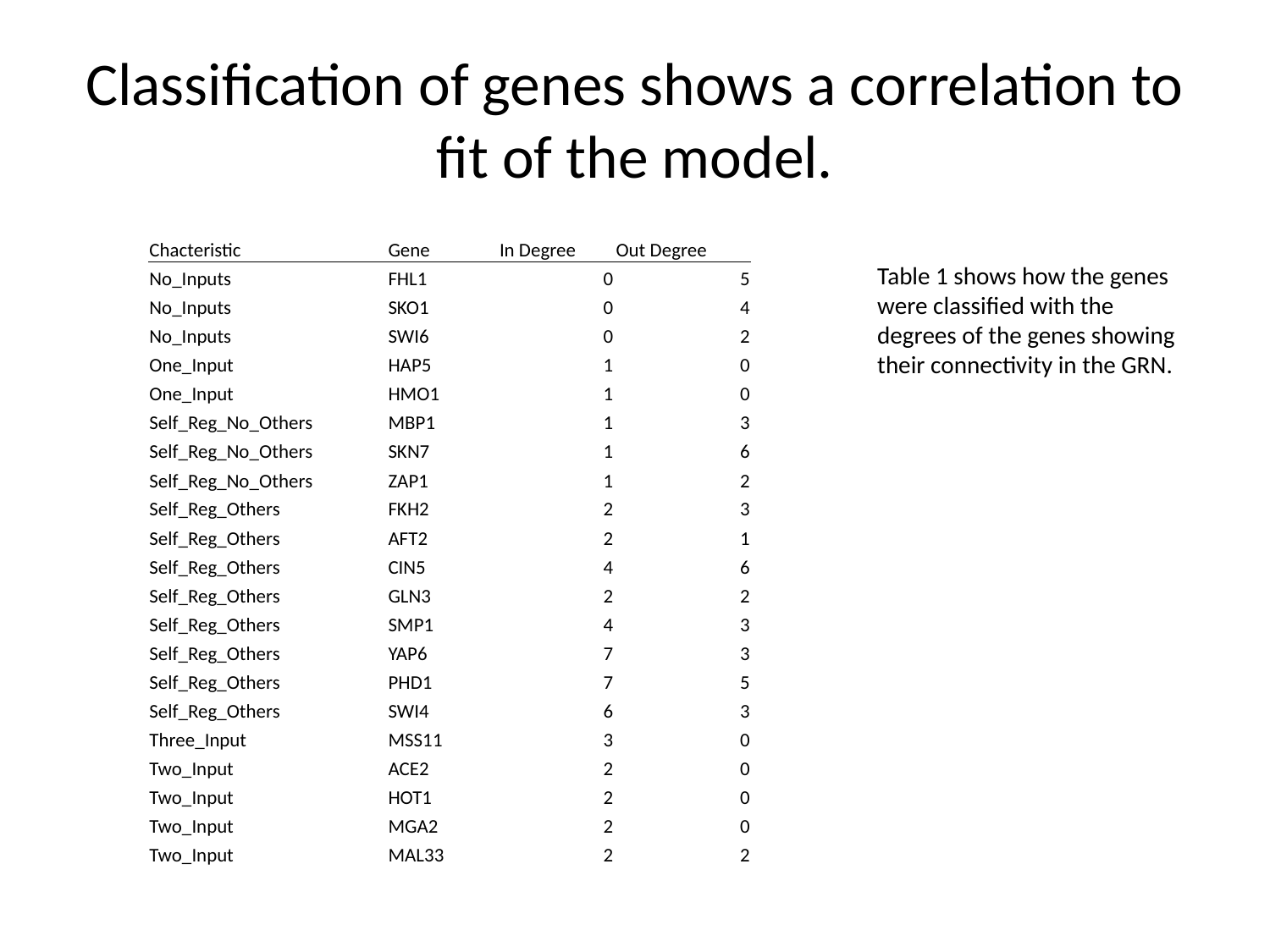

# Classification of genes shows a correlation to fit of the model.
| Chacteristic | Gene | In Degree | Out Degree |
| --- | --- | --- | --- |
| No\_Inputs | FHL1 | 0 | 5 |
| No\_Inputs | SKO1 | 0 | 4 |
| No\_Inputs | SWI6 | 0 | 2 |
| One\_Input | HAP5 | 1 | 0 |
| One\_Input | HMO1 | 1 | 0 |
| Self\_Reg\_No\_Others | MBP1 | 1 | 3 |
| Self\_Reg\_No\_Others | SKN7 | 1 | 6 |
| Self\_Reg\_No\_Others | ZAP1 | 1 | 2 |
| Self\_Reg\_Others | FKH2 | 2 | 3 |
| Self\_Reg\_Others | AFT2 | 2 | 1 |
| Self\_Reg\_Others | CIN5 | 4 | 6 |
| Self\_Reg\_Others | GLN3 | 2 | 2 |
| Self\_Reg\_Others | SMP1 | 4 | 3 |
| Self\_Reg\_Others | YAP6 | 7 | 3 |
| Self\_Reg\_Others | PHD1 | 7 | 5 |
| Self\_Reg\_Others | SWI4 | 6 | 3 |
| Three\_Input | MSS11 | 3 | 0 |
| Two\_Input | ACE2 | 2 | 0 |
| Two\_Input | HOT1 | 2 | 0 |
| Two\_Input | MGA2 | 2 | 0 |
| Two\_Input | MAL33 | 2 | 2 |
Table 1 shows how the genes were classified with the degrees of the genes showing their connectivity in the GRN.